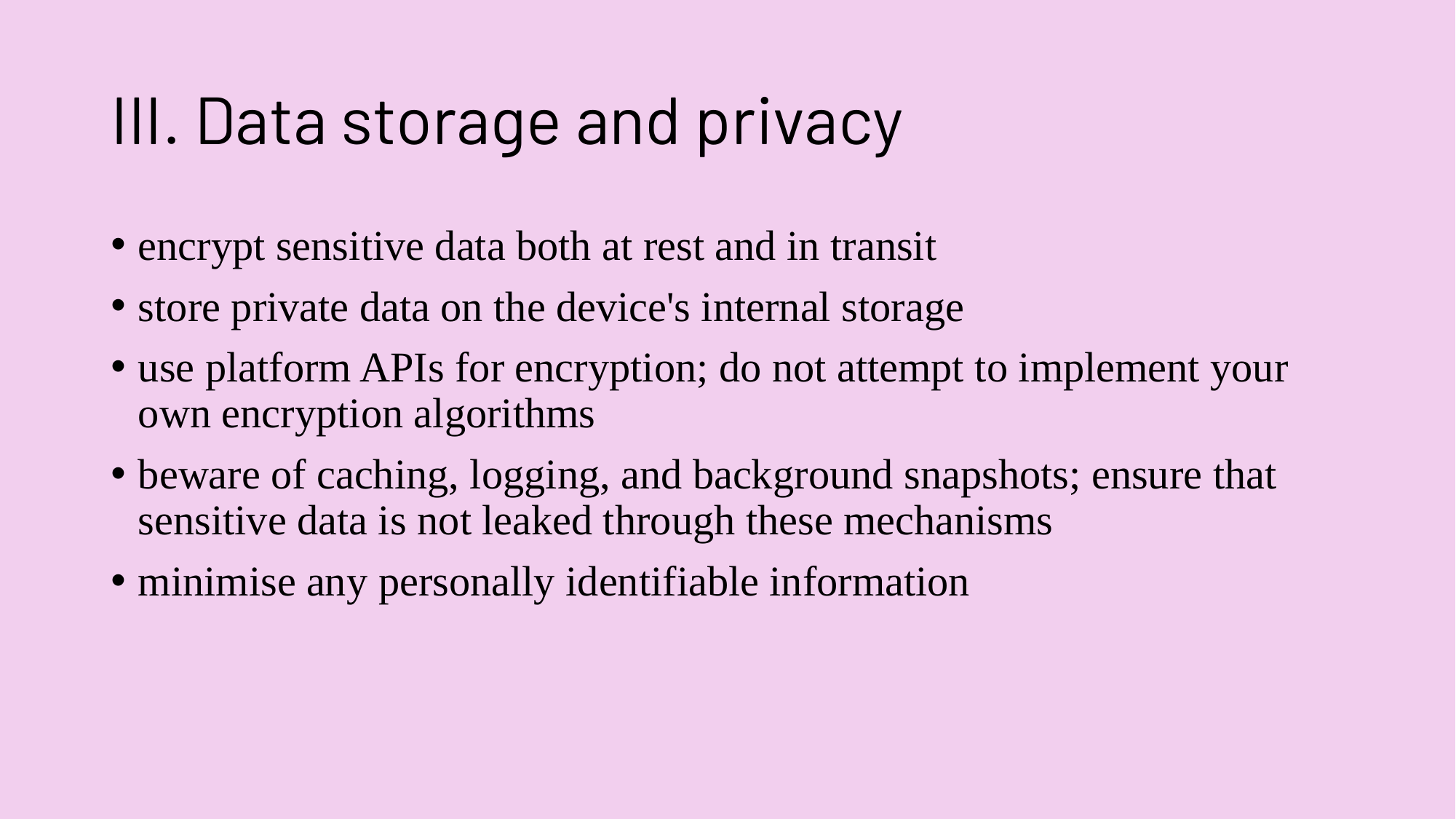

# III. Data storage and privacy
encrypt sensitive data both at rest and in transit
store private data on the device's internal storage
use platform APIs for encryption; do not attempt to implement your own encryption algorithms
beware of caching, logging, and background snapshots; ensure that sensitive data is not leaked through these mechanisms
minimise any personally identifiable information